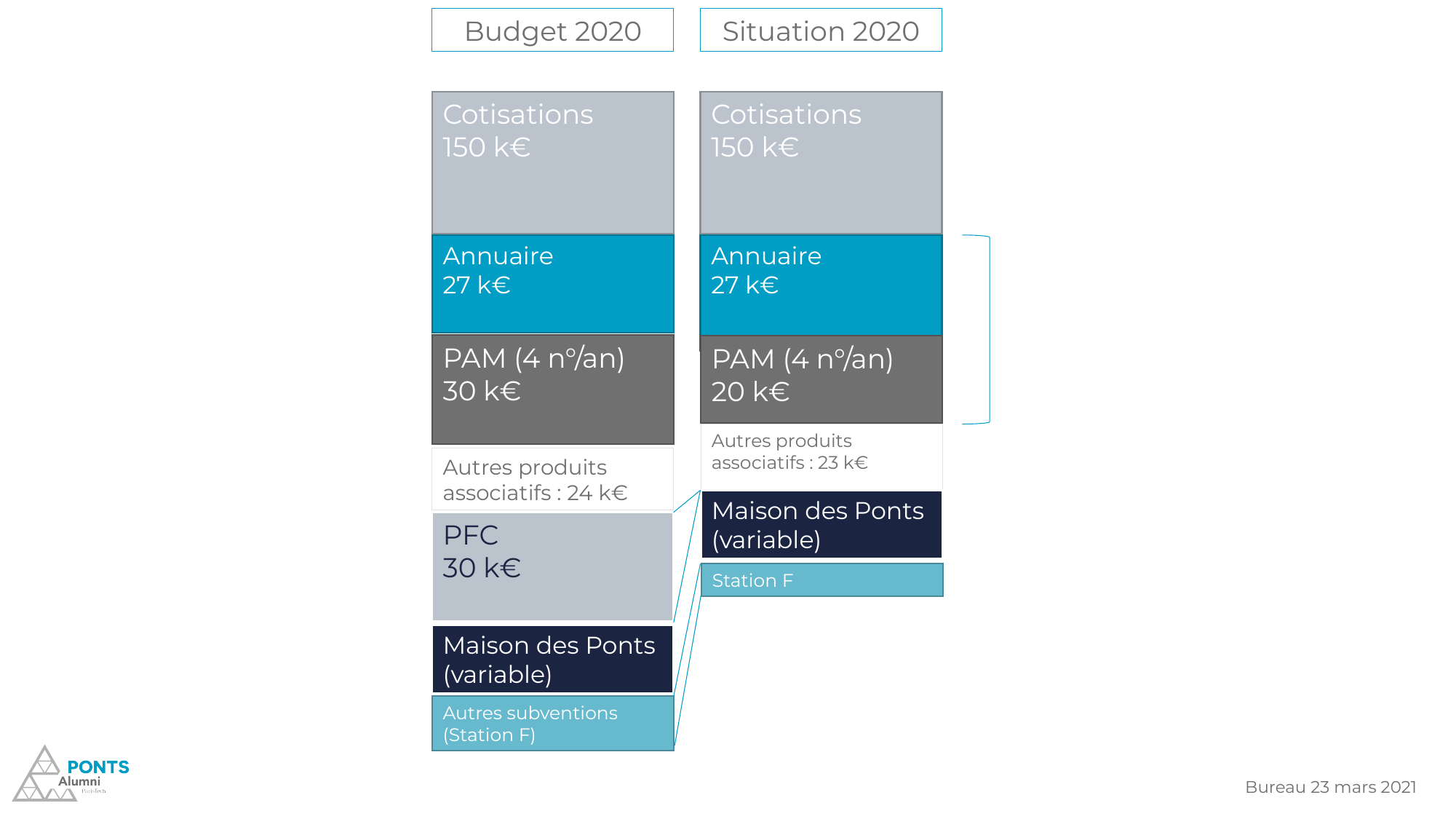

Budget 2020
Situation 2020
Cotisations
150 k€

Cotisations
150 k€

Annuaire
27 k€

Annuaire
27 k€

PAM (4 n°/an)
30 k€

PAM (4 n°/an)
20 k€

Autres produits associatifs : 23 k€

Autres produits associatifs : 24 k€
Maison des Ponts
(variable)
PFC
30 k€

Station F
Maison des Ponts
(variable)
Autres subventions (Station F)
Bureau 23 mars 2021